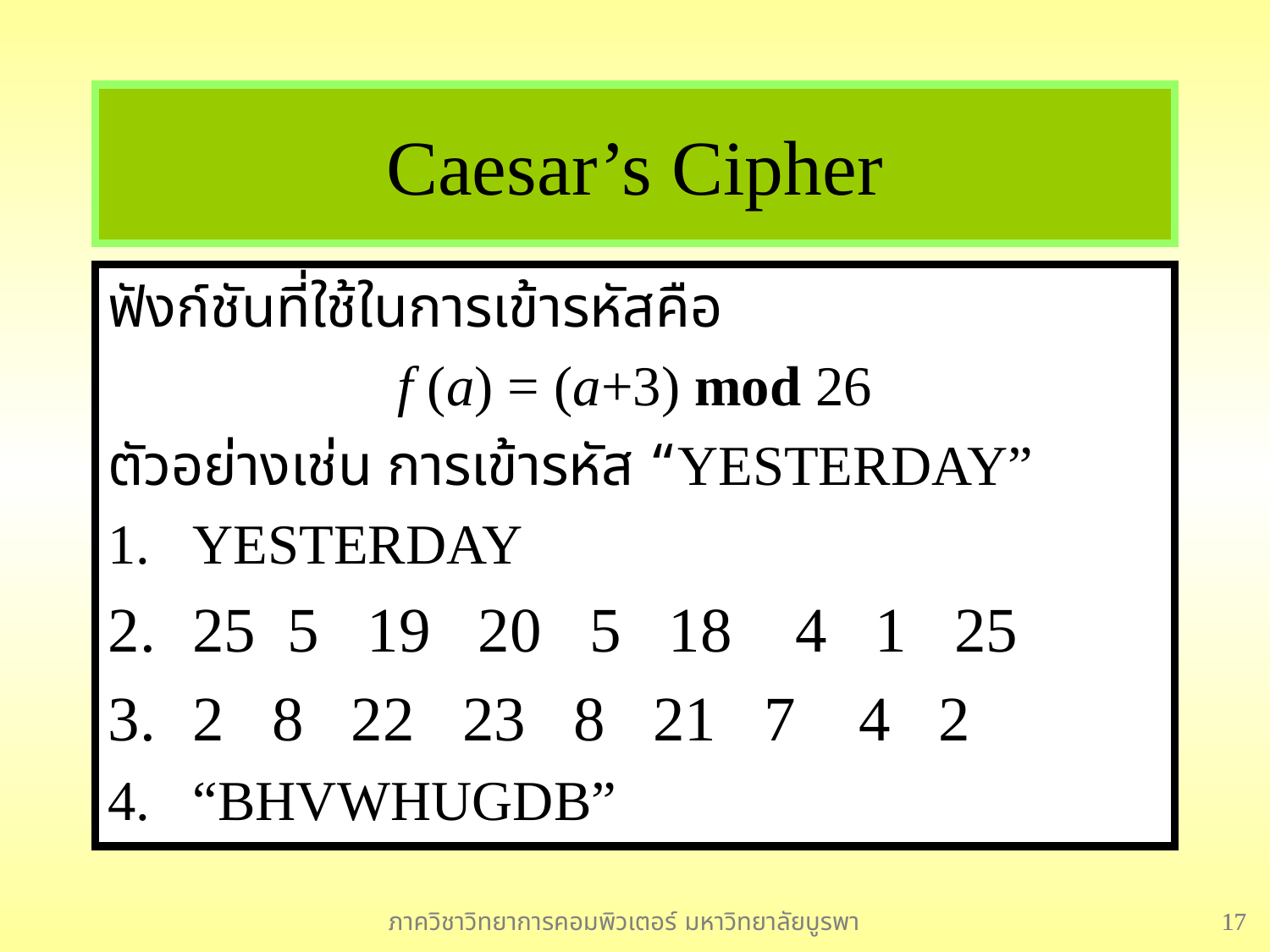

# Caesar’s Cipher
ฟังก์ชันที่ใช้ในการเข้ารหัสคือ
f (a) = (a+3) mod 26
ตัวอย่างเช่น การเข้ารหัส “YESTERDAY”
YESTERDAY
25  5   19   20   5   18    4   1   25
2   8   22   23   8   21   7    4   2
“BHVWHUGDB”
ภาควิชาวิทยาการคอมพิวเตอร์ มหาวิทยาลัยบูรพา
17
17